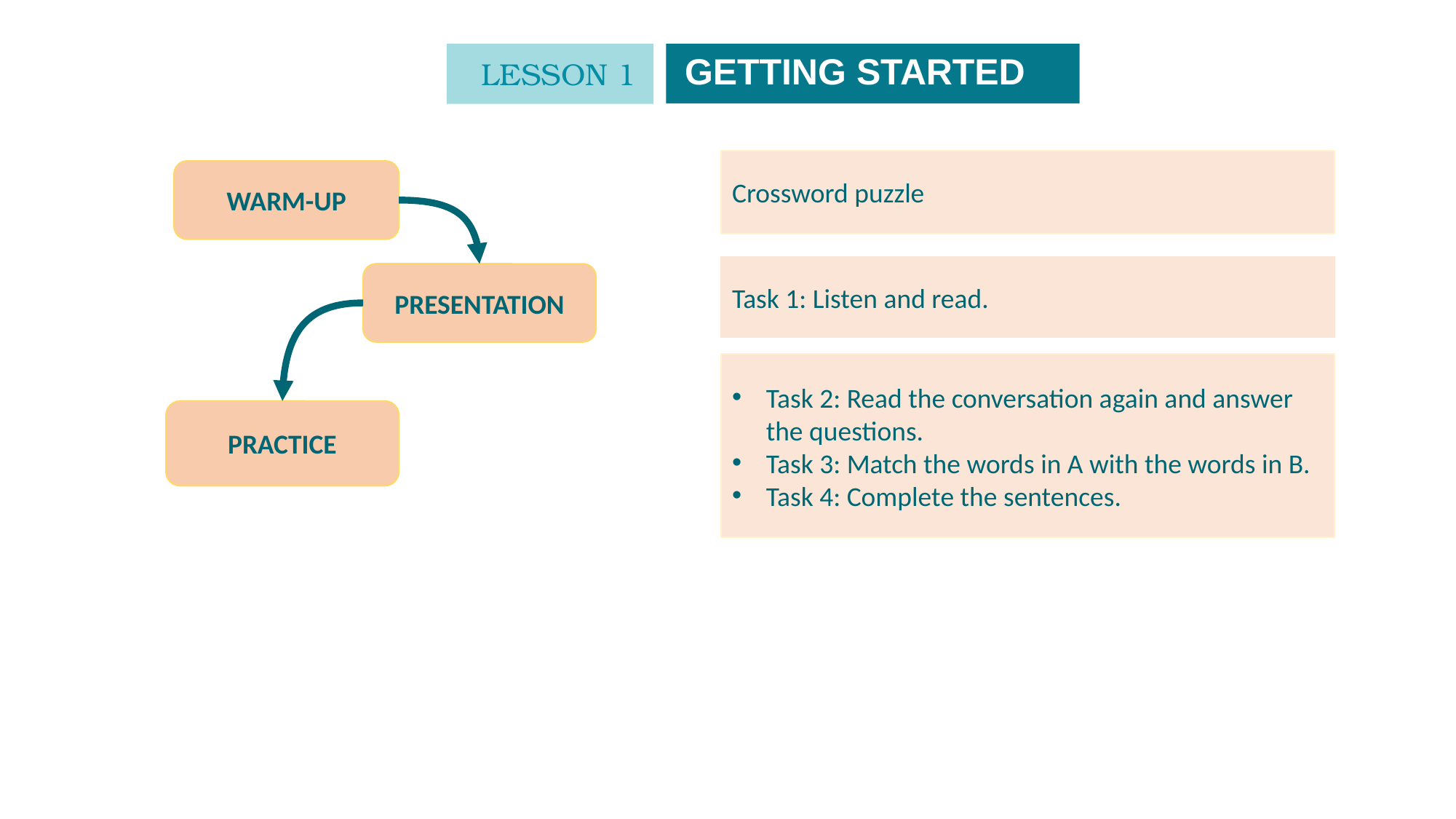

GETTING STARTED

LESSON 1
Crossword puzzle
WARM-UP

Task 1: Listen and read.
PRESENTATION
Task 2: Read the conversation again and answer the questions.
Task 3: Match the words in A with the words in B.
Task 4: Complete the sentences.
PRACTICE